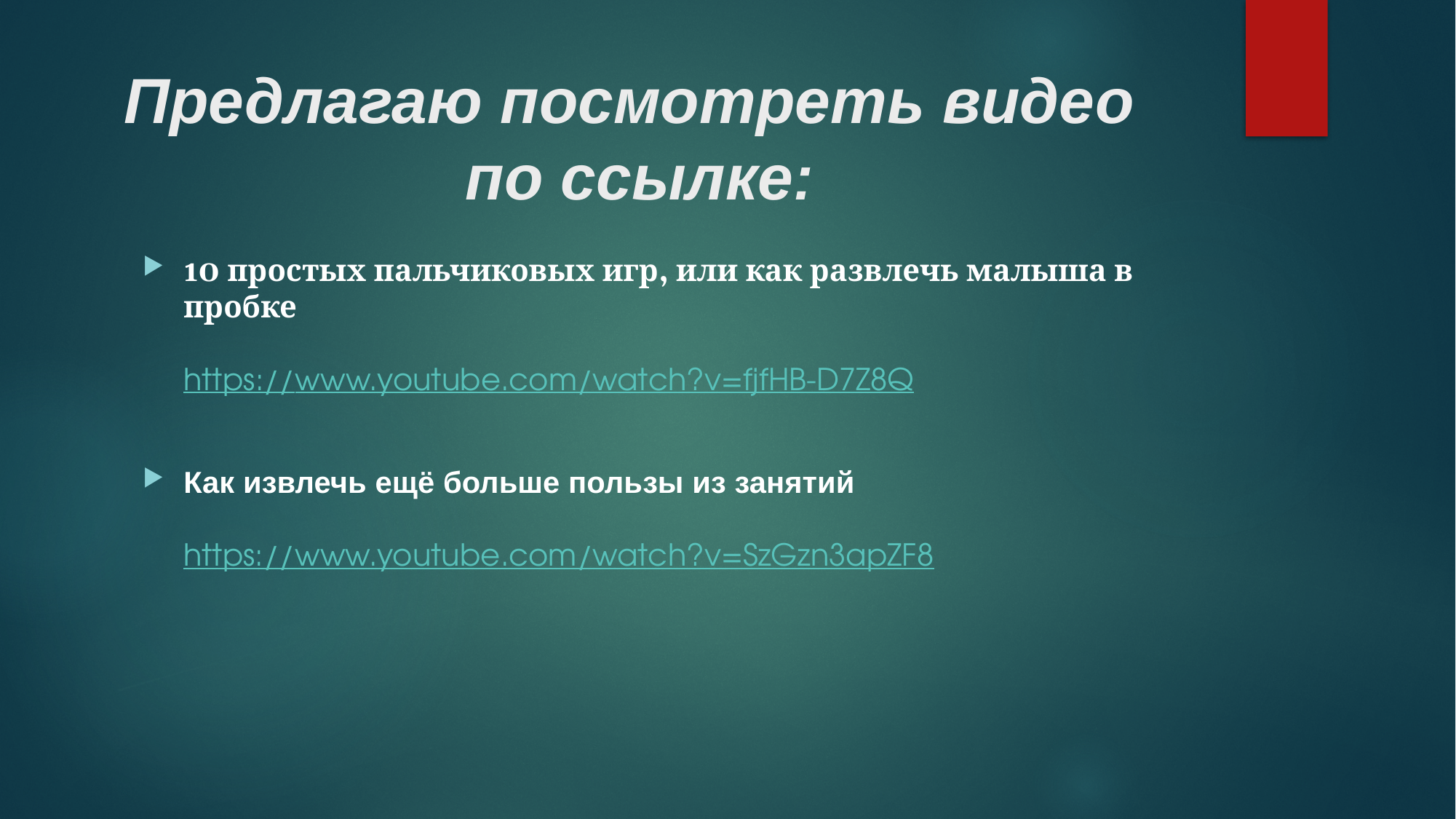

# Предлагаю посмотреть видео по ссылке:
10 простых пальчиковых игр, или как развлечь малыша в пробке
https://www.youtube.com/watch?v=fjfHB-D7Z8Q

Как извлечь ещё больше пользы из занятий
https://www.youtube.com/watch?v=SzGzn3apZF8